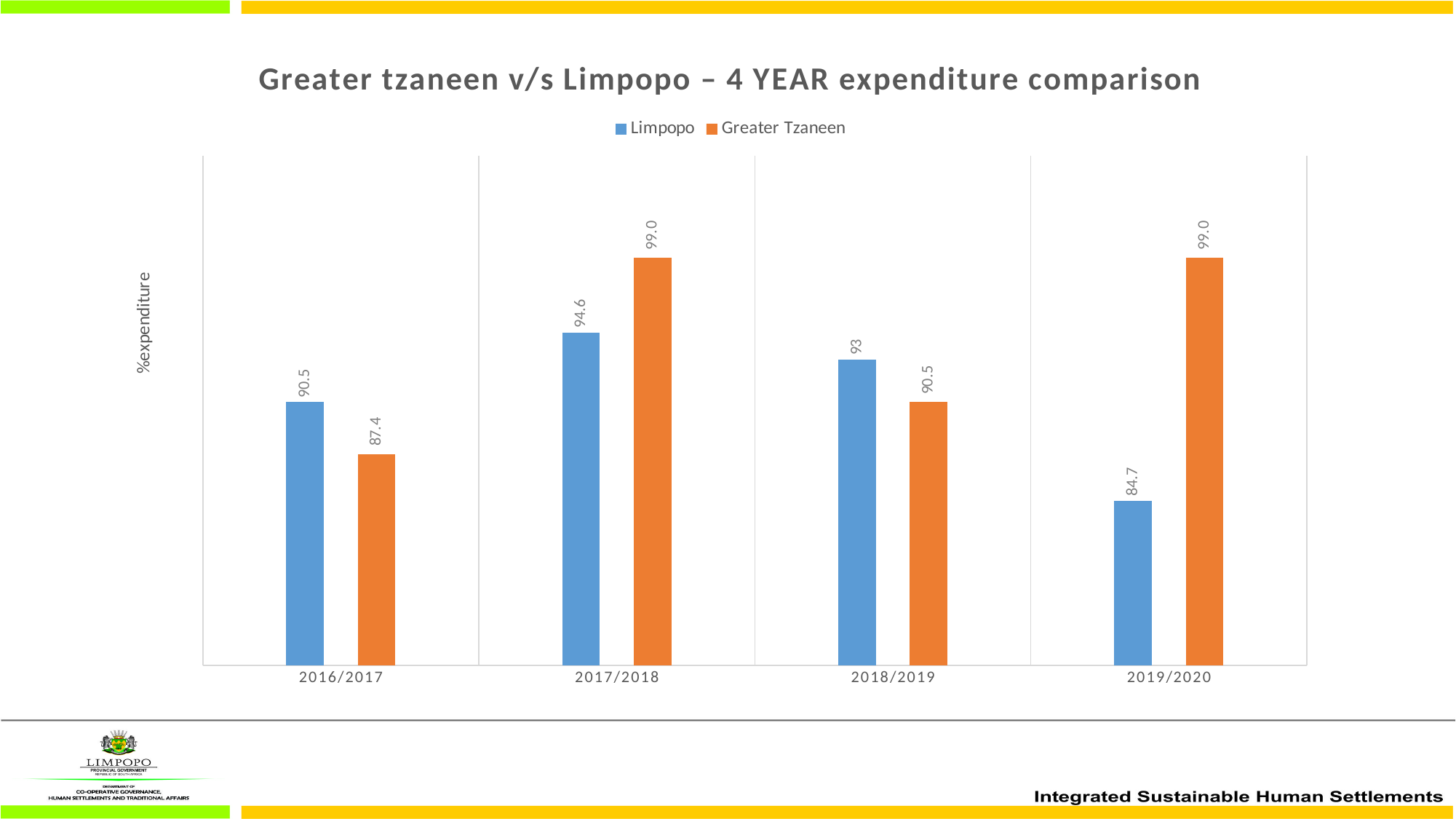

### Chart: Greater tzaneen v/s Limpopo – 4 YEAR expenditure comparison

| Category | Limpopo | Greater Tzaneen |
|---|---|---|
| 2016/2017 | 90.5 | 87.44 |
| 2017/2018 | 94.6 | 99.0 |
| 2018/2019 | 93.0 | 90.49 |
| 2019/2020 | 84.7 | 99.0 |